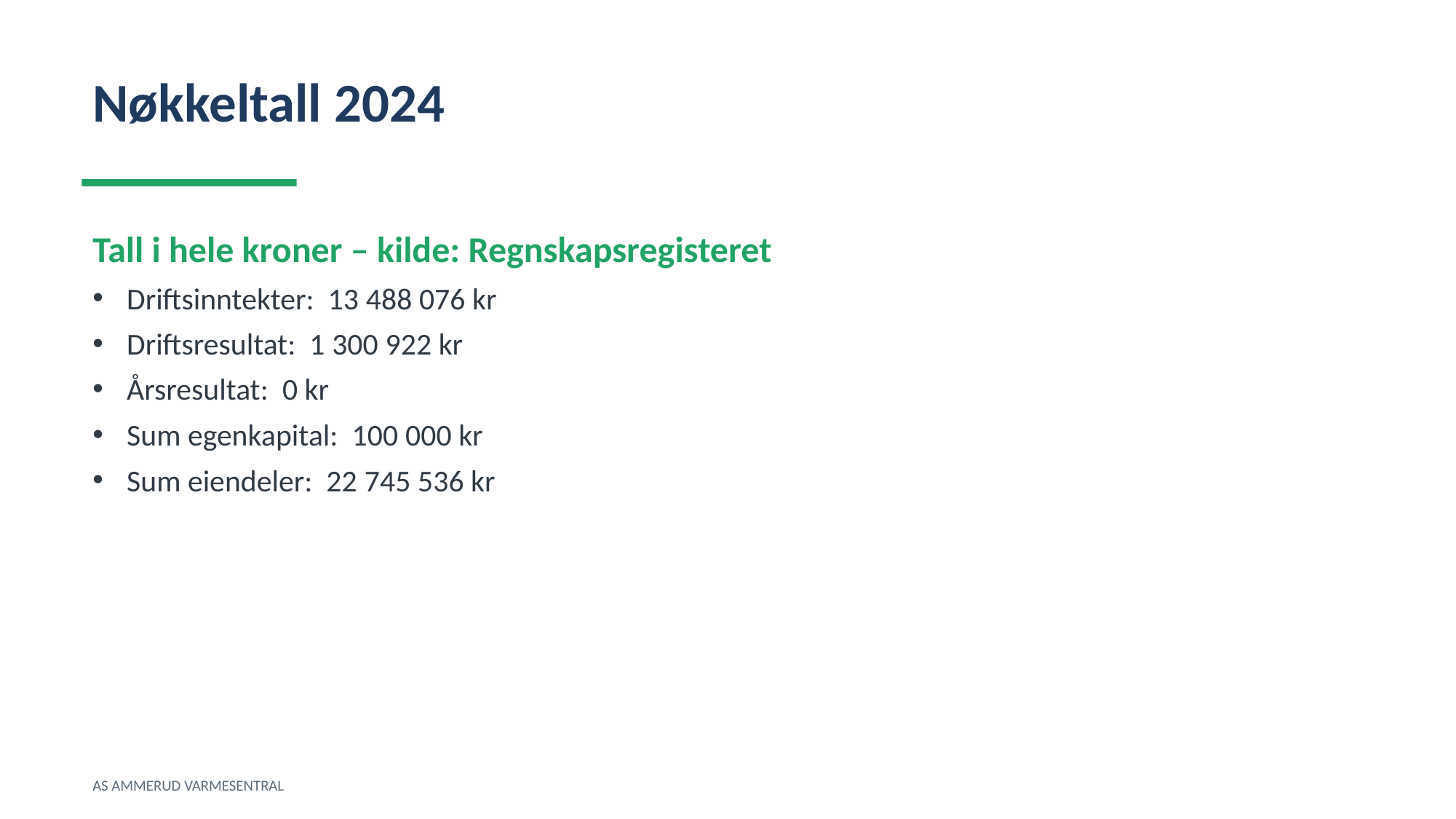

Nøkkeltall 2024

Tall i hele kroner – kilde: Regnskapsregisteret
Driftsinntekter:  13 488 076 kr
Driftsresultat:  1 300 922 kr
Årsresultat:  0 kr
Sum egenkapital:  100 000 kr
Sum eiendeler:  22 745 536 kr
AS AMMERUD VARMESENTRAL